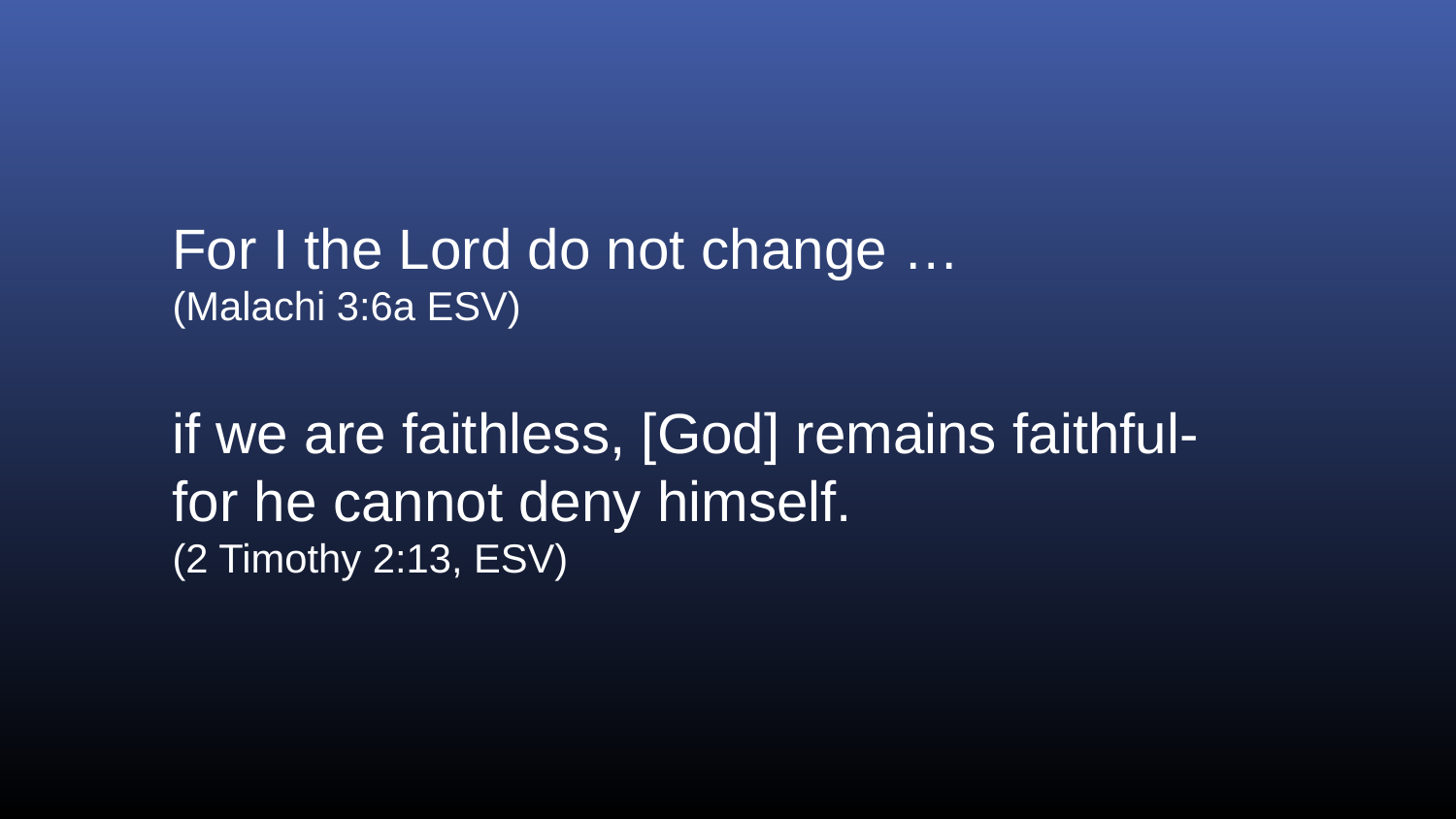

For I the Lord do not change …
(Malachi 3:6a ESV)

if we are faithless, [God] remains faithful-for he cannot deny himself.
(2 Timothy 2:13, ESV)